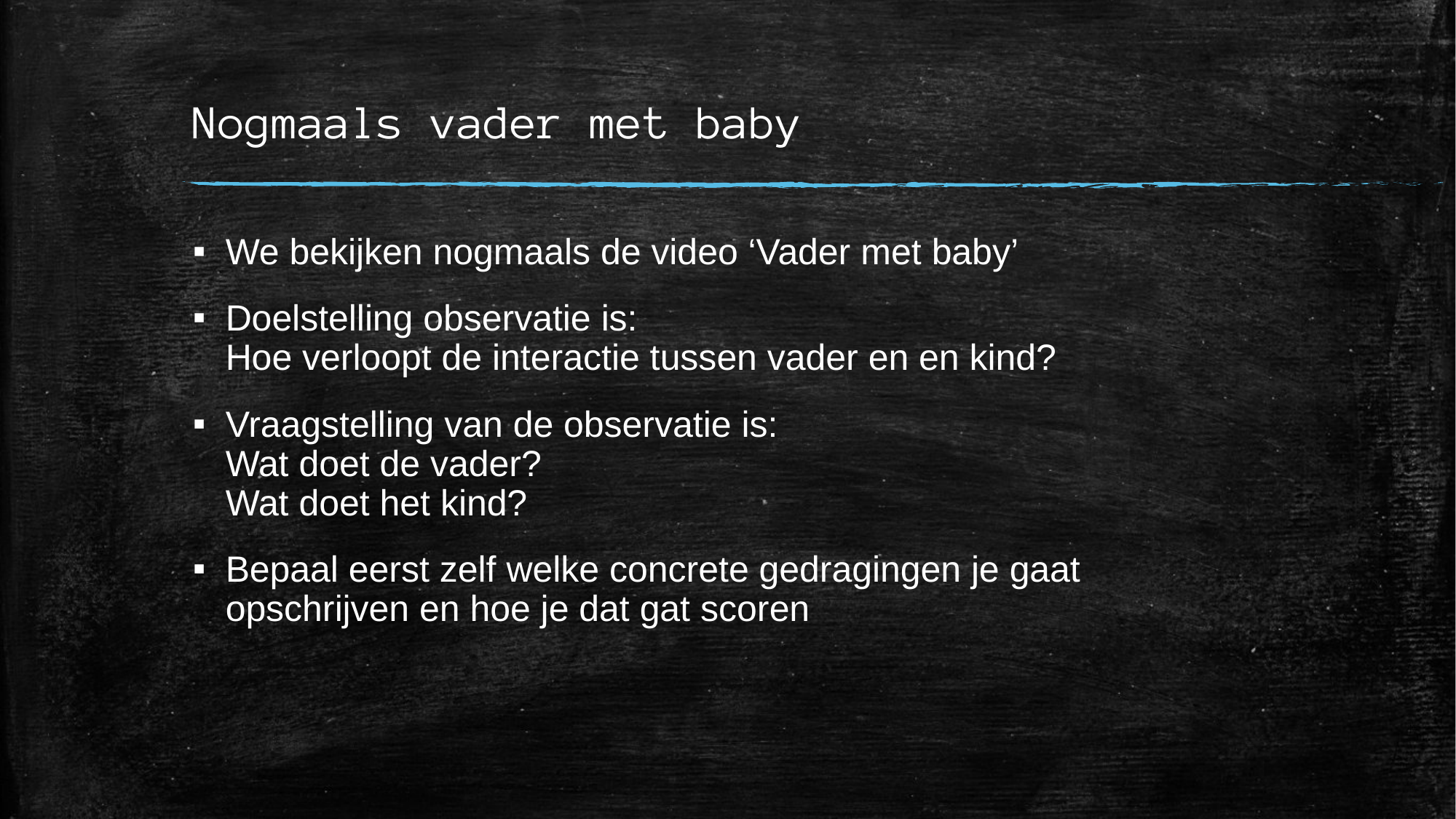

# Nogmaals vader met baby
We bekijken nogmaals de video ‘Vader met baby’
Doelstelling observatie is:
Hoe verloopt de interactie tussen vader en en kind?
Vraagstelling van de observatie is:
Wat doet de vader?
Wat doet het kind?
Bepaal eerst zelf welke concrete gedragingen je gaat opschrijven en hoe je dat gat scoren